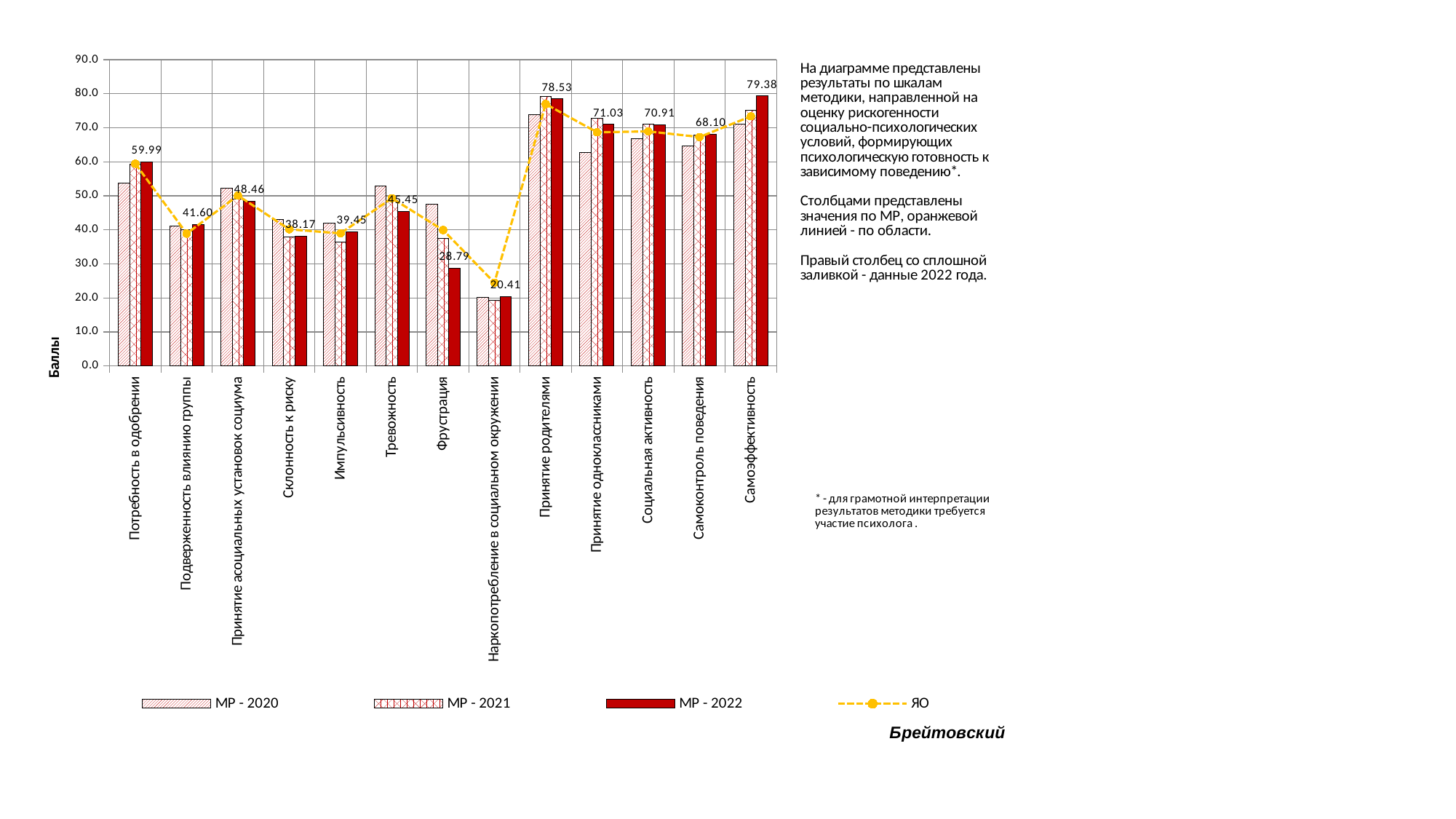

### Chart

| Category | МР - 2020 | МР - 2021 | МР - 2022 |  | ЯО |
|---|---|---|---|---|---|
| Потребность в одобрении | 53.79863192363192 | 59.290889619945915 | 59.98917748917749 | None | 59.437877385594994 |
| Подверженность влиянию группы | 41.12099012099011 | 39.99409301147712 | 41.596801346801335 | None | 38.90674396654023 |
| Принятие асоциальных установок социума | 52.213536463536464 | 49.049781160708314 | 48.46007696007695 | None | 50.0841592060682 |
| Склонность к риску | 43.14740814740814 | 37.82261474728362 | 38.17340067340068 | None | 40.16356266310423 |
| Импульсивность | 41.993270618270614 | 36.47134782068557 | 39.4517797017797 | None | 38.97065164900479 |
| Тревожность | 52.93871406371406 | 48.719210792886294 | 45.45430495430496 | None | 49.29167445351832 |
| Фрустрация | 47.43741765480896 | 37.55713159968479 | 28.79227053140097 | None | 39.93205306629761 |
| Наркопотребление в социальном окружении | 20.221783047870005 | 19.271382675637994 | 20.41062801932367 | None | 24.487256251176273 |
| Принятие родителями | 73.87551337551338 | 79.28987724931434 | 78.53018278018278 | None | 76.95760520846027 |
| Принятие одноклассниками | 62.7347236097236 | 72.77324450751603 | 71.02825877825877 | None | 68.67366419093253 |
| Социальная активность | 66.79884004884006 | 71.12822286249438 | 70.91450216450215 | None | 68.94113904805766 |
| Самоконтроль поведения | 64.66179653679653 | 67.7955883336678 | 68.09644059644059 | None | 67.27876693889333 |
| Самоэффективность | 70.98814229249011 | 75.21549372613202 | 79.38003220611917 | None | 73.35719599568958 |